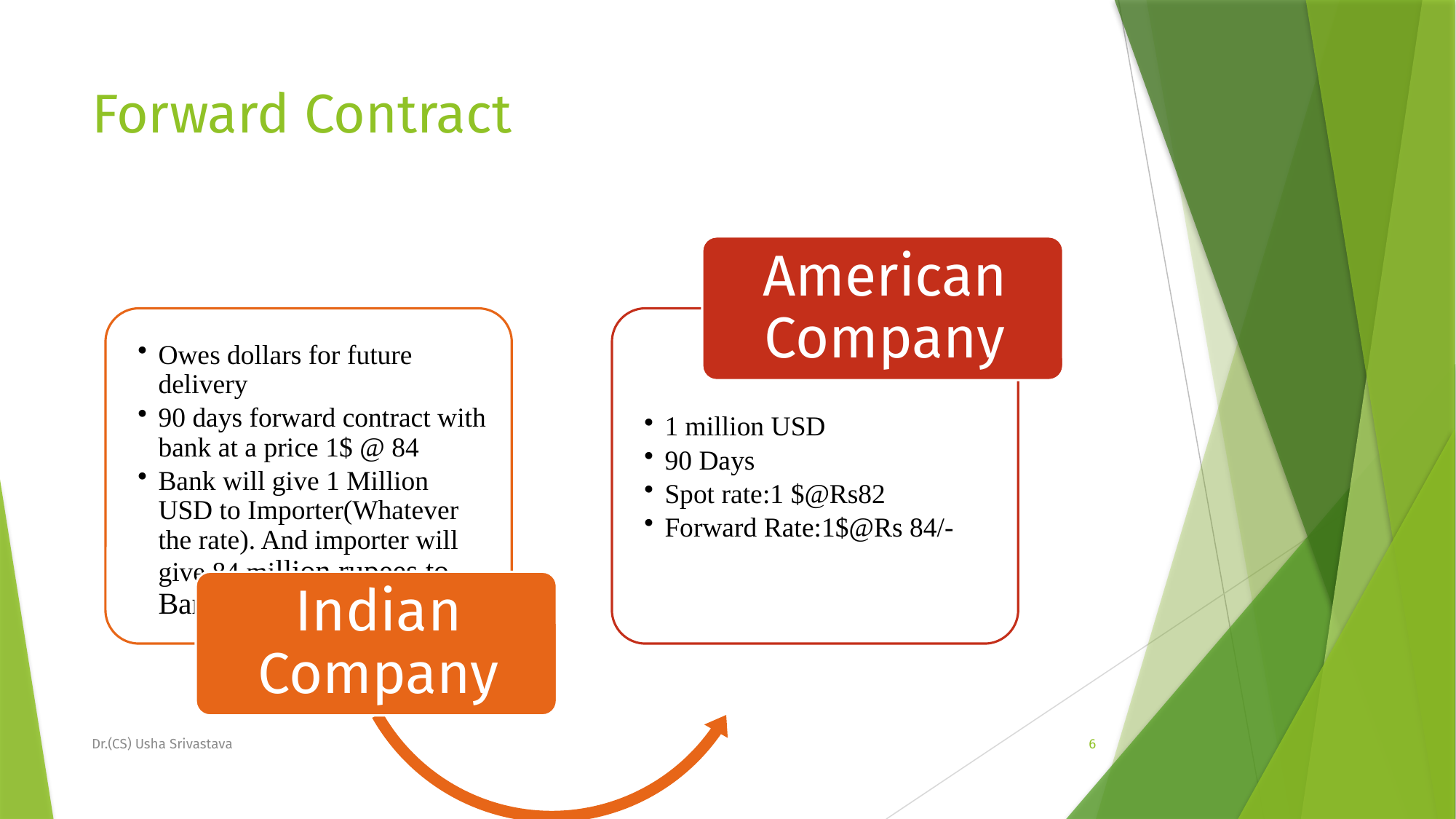

# Forward Contract
Owes dollars for future delivery
90 days forward contract with bank at a price 1$ @ 84
Bank will give 1 Million USD to Importer(Whatever the rate). And importer will give 84 million rupees to Bank.

Indian Company
1 million USD
90 Days
Spot rate:1 $@Rs82
Forward Rate:1$@Rs 84/-
American Company

Dr.(CS) Usha Srivastava
6